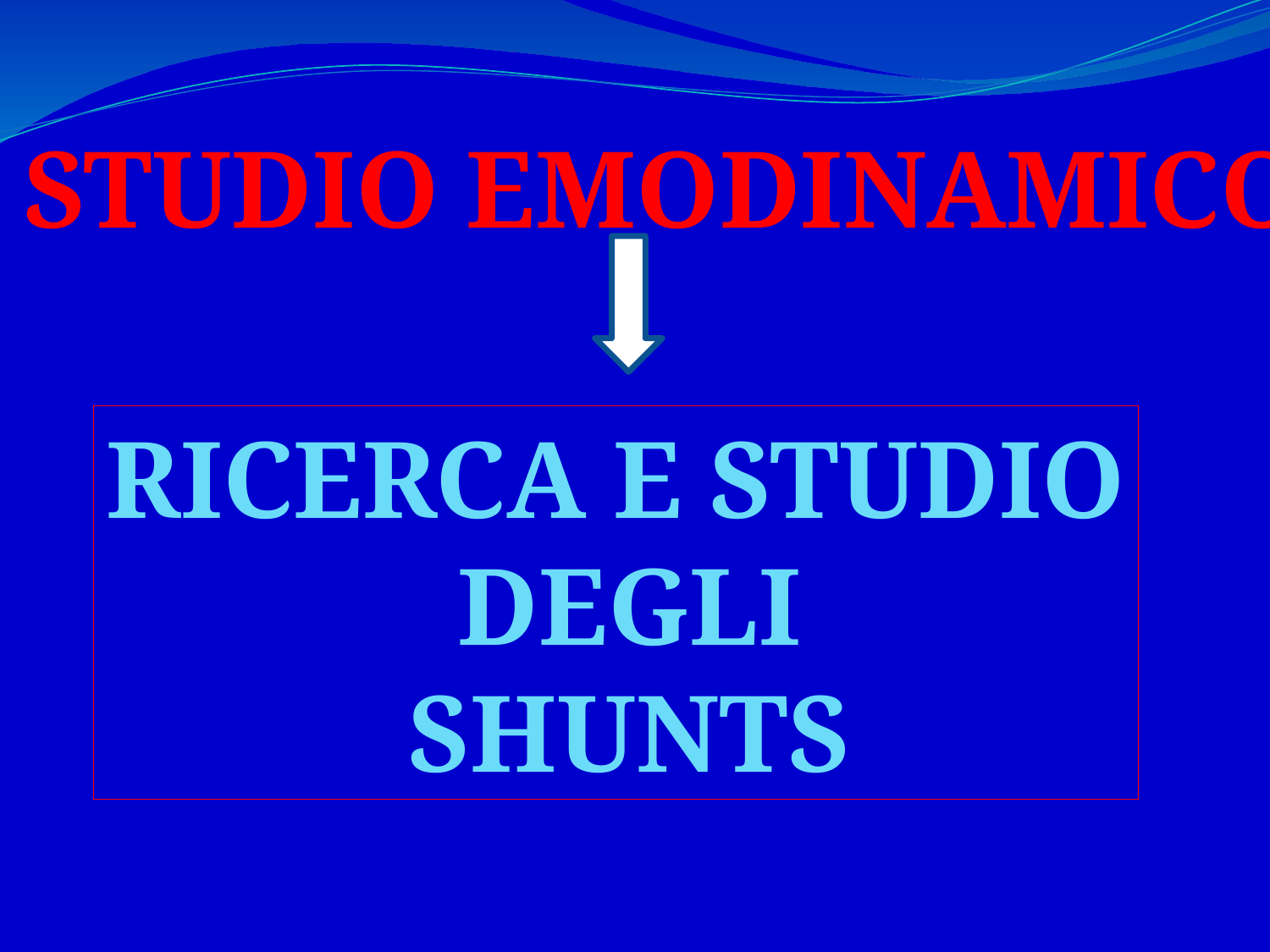

STUDIO EMODINAMICO

RICERCA E STUDIO
 DEGLI
 SHUNTS